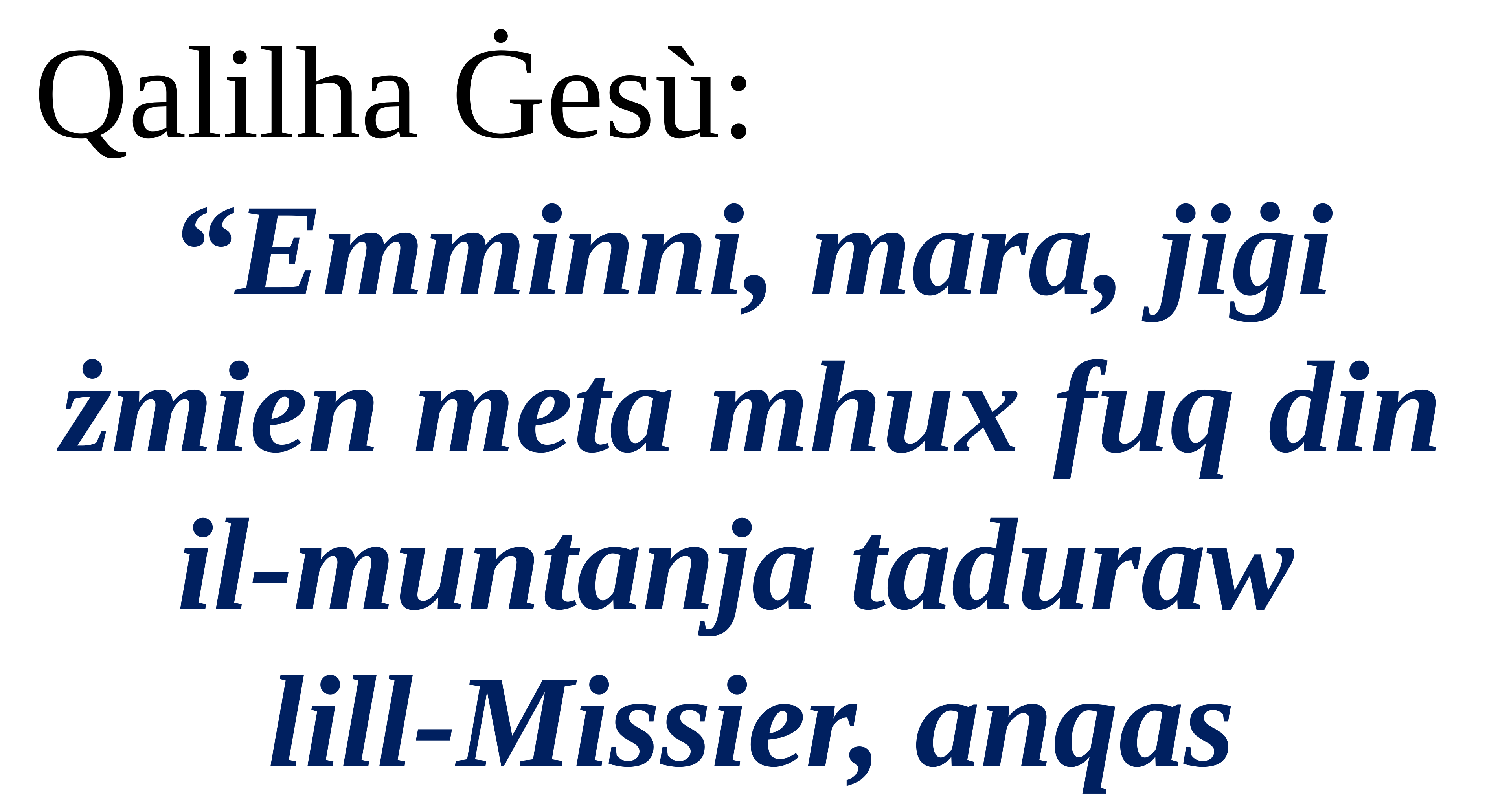

Qalilha Ġesù:
“Emminni, mara, jiġi żmien meta mhux fuq din il-muntanja taduraw
lill-Missier, anqas